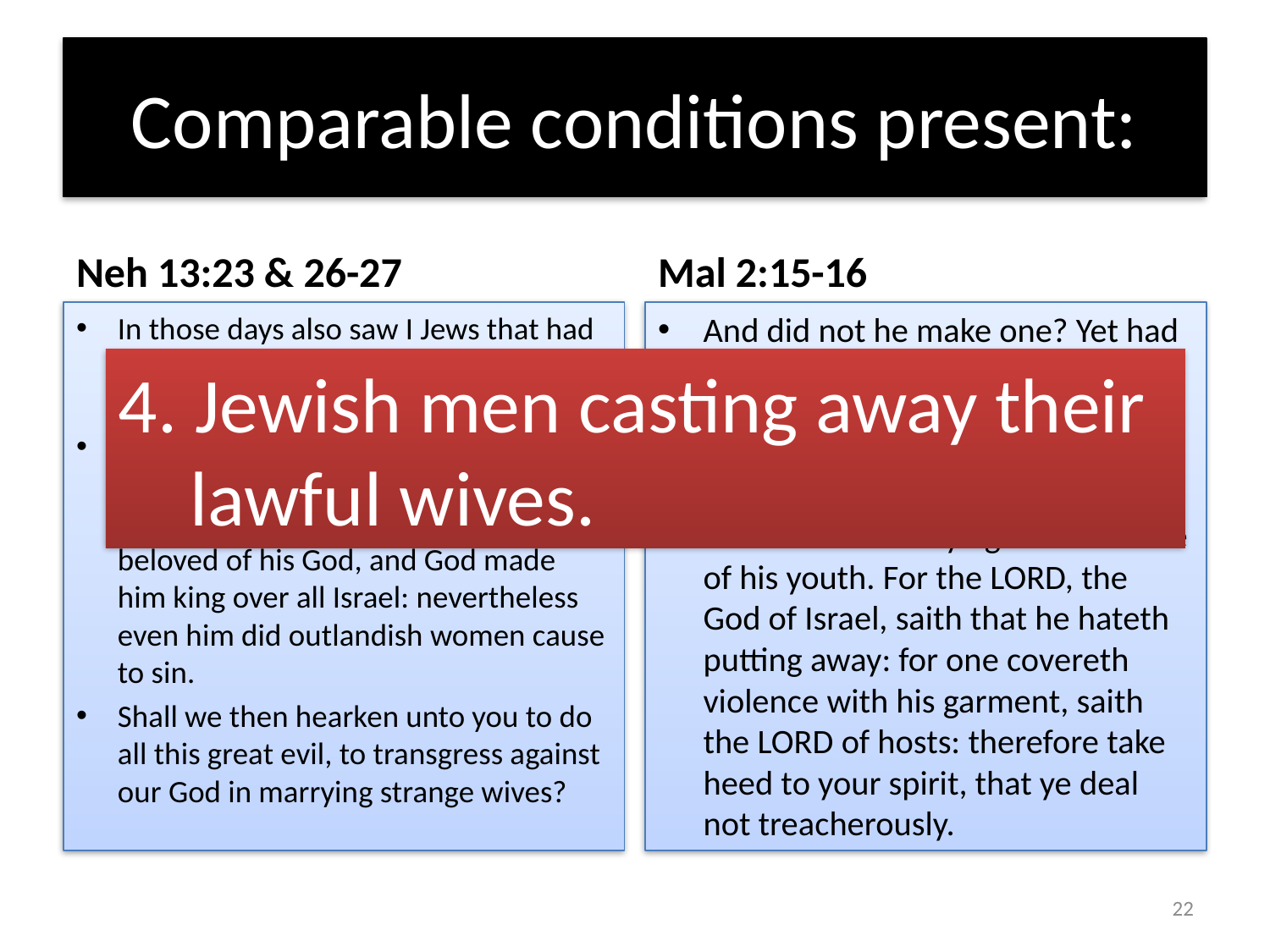

# Comparable conditions present:
Neh 13:23 & 26-27
Mal 2:15-16
In those days also saw I Jews that had married wives of Ashdod, of Ammon, and of Moab:
Did not Solomon king of Israel sin by these things? yet among many nations was there no king like him, who was beloved of his God, and God made him king over all Israel: nevertheless even him did outlandish women cause to sin.
Shall we then hearken unto you to do all this great evil, to transgress against our God in marrying strange wives?

And did not he make one? Yet had he the residue of the spirit. And wherefore one? That he might seek a godly seed. Therefore take heed to your spirit, and let none deal treacherously against the wife of his youth. For the LORD, the God of Israel, saith that he hateth putting away: for one covereth violence with his garment, saith the LORD of hosts: therefore take heed to your spirit, that ye deal not treacherously.

4. Jewish men casting away their lawful wives.
22